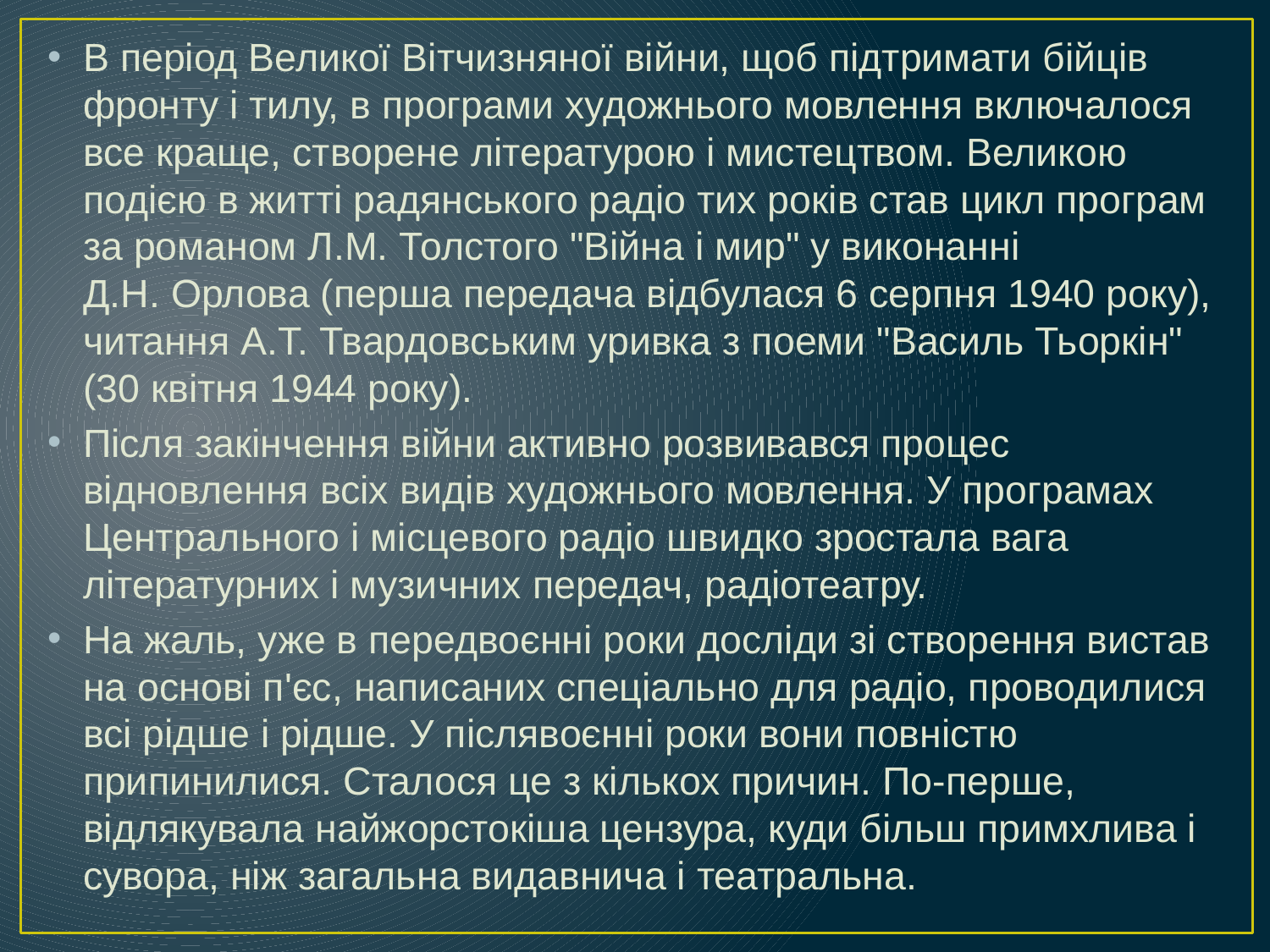

В період Великої Вітчизняної війни, щоб підтримати бійців фронту і тилу, в програми художнього мовлення включалося все краще, створене літературою і мистецтвом. Великою подією в житті радянського радіо тих років став цикл програм за романом Л.М. Толстого "Війна і мир" у виконанні              Д.Н. Орлова (перша передача відбулася 6 серпня 1940 року), читання А.Т. Твардовським уривка з поеми "Василь Тьоркін" (30 квітня 1944 року).
Після закінчення війни активно розвивався процес відновлення всіх видів художнього мовлення. У програмах Центрального і місцевого радіо швидко зростала вага літературних і музичних передач, радіотеатру.
На жаль, уже в передвоєнні роки досліди зі створення вистав на основі п'єс, написаних спеціально для радіо, проводилися всі рідше і рідше. У післявоєнні роки вони повністю припинилися. Сталося це з кількох причин. По-перше, відлякувала найжорстокіша цензура, куди більш примхлива і сувора, ніж загальна видавнича і театральна.